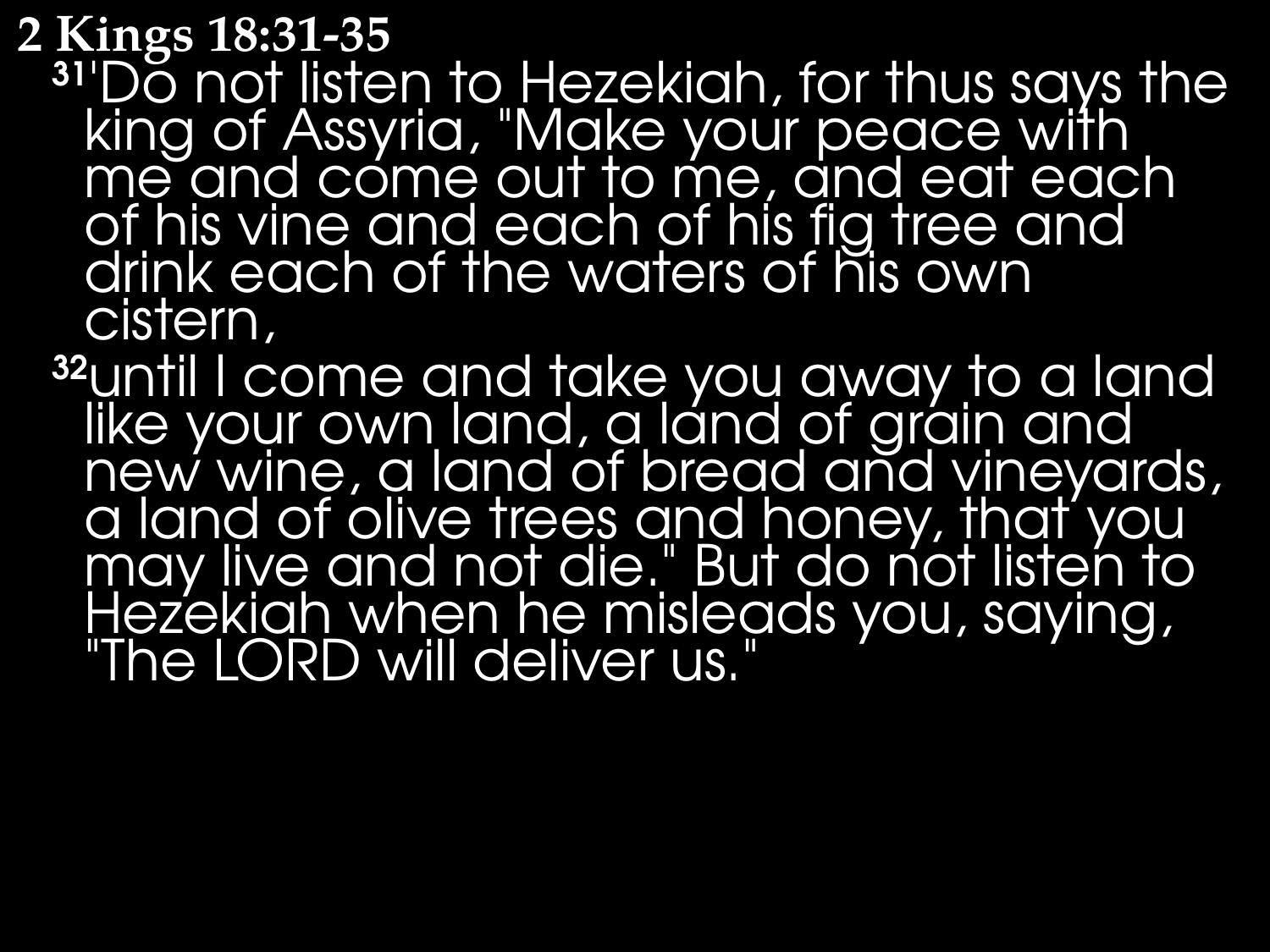

# 2 Kings 18:31-35
 31'Do not listen to Hezekiah, for thus says the king of Assyria, "Make your peace with me and come out to me, and eat each of his vine and each of his fig tree and drink each of the waters of his own cistern,
 32until I come and take you away to a land like your own land, a land of grain and new wine, a land of bread and vineyards, a land of olive trees and honey, that you may live and not die." But do not listen to Hezekiah when he misleads you, saying, "The LORD will deliver us."